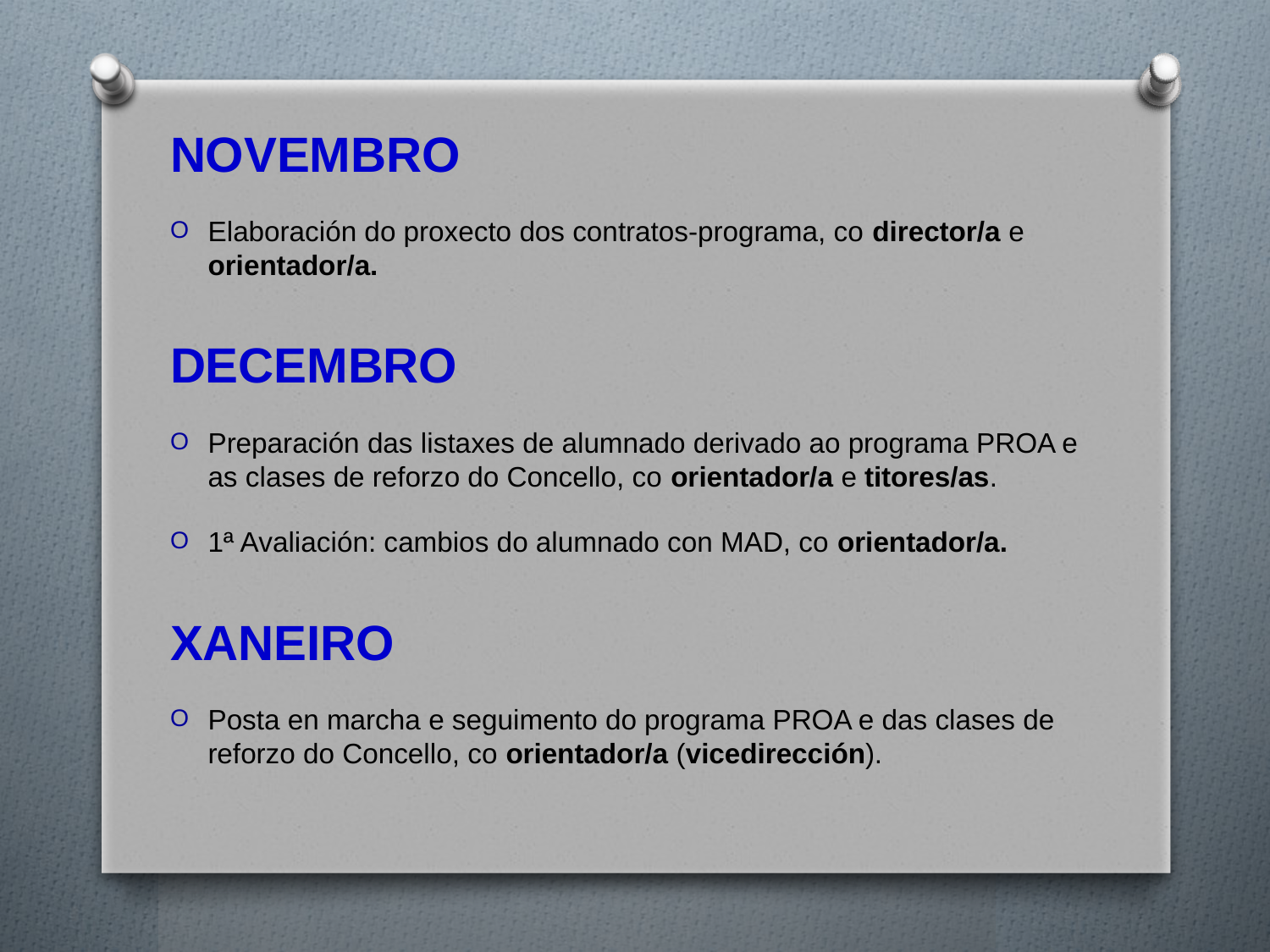

NOVEMBRO
Elaboración do proxecto dos contratos-programa, co director/a e orientador/a.
DECEMBRO
Preparación das listaxes de alumnado derivado ao programa PROA e as clases de reforzo do Concello, co orientador/a e titores/as.
1ª Avaliación: cambios do alumnado con MAD, co orientador/a.
XANEIRO
Posta en marcha e seguimento do programa PROA e das clases de reforzo do Concello, co orientador/a (vicedirección).